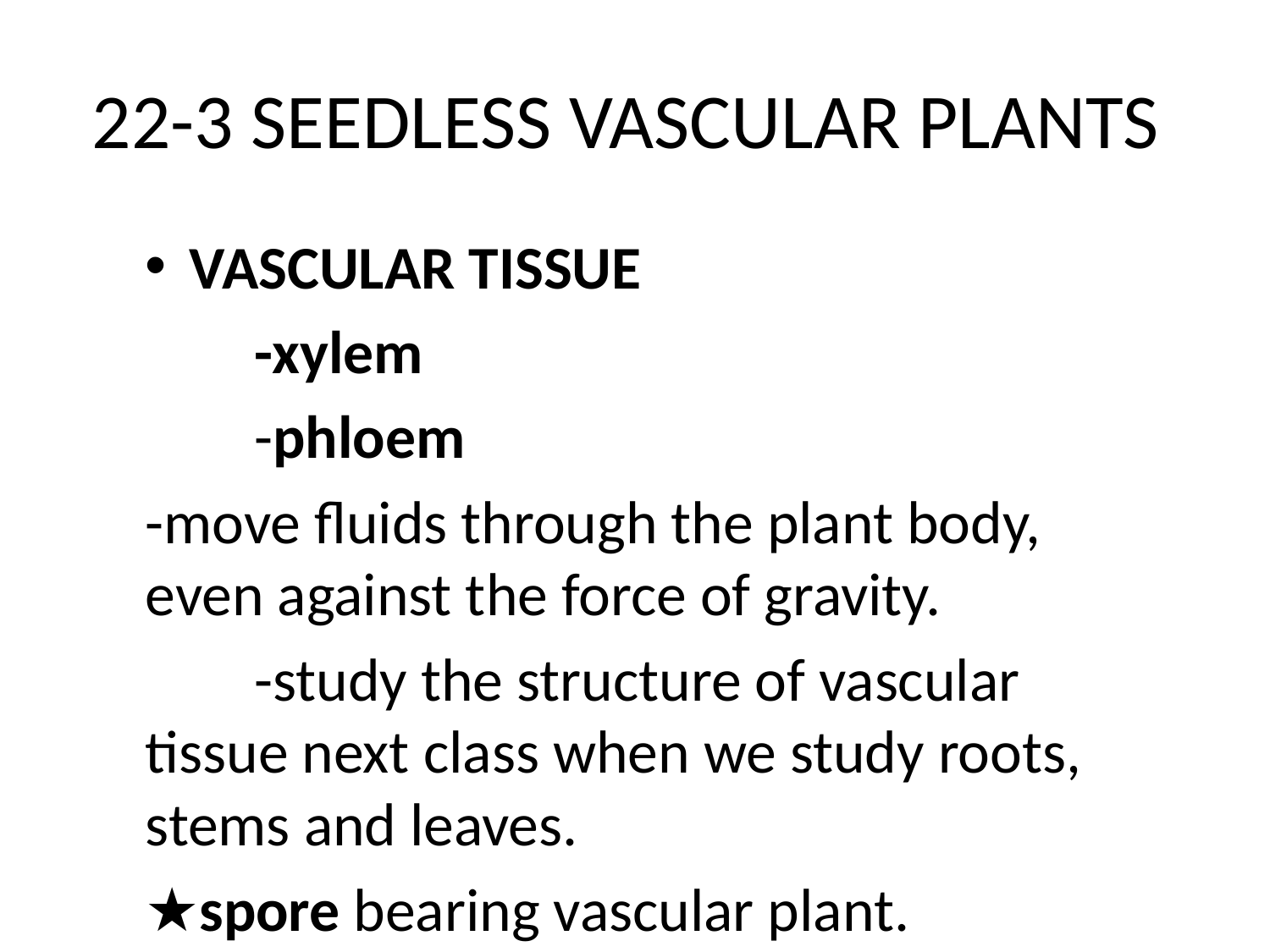

# 22-3 SEEDLESS VASCULAR PLANTS
VASCULAR TISSUE
 	-xylem
	-phloem
-move fluids through the plant body, even against the force of gravity.
	-study the structure of vascular tissue next class when we study roots, stems and leaves.
★spore bearing vascular plant.